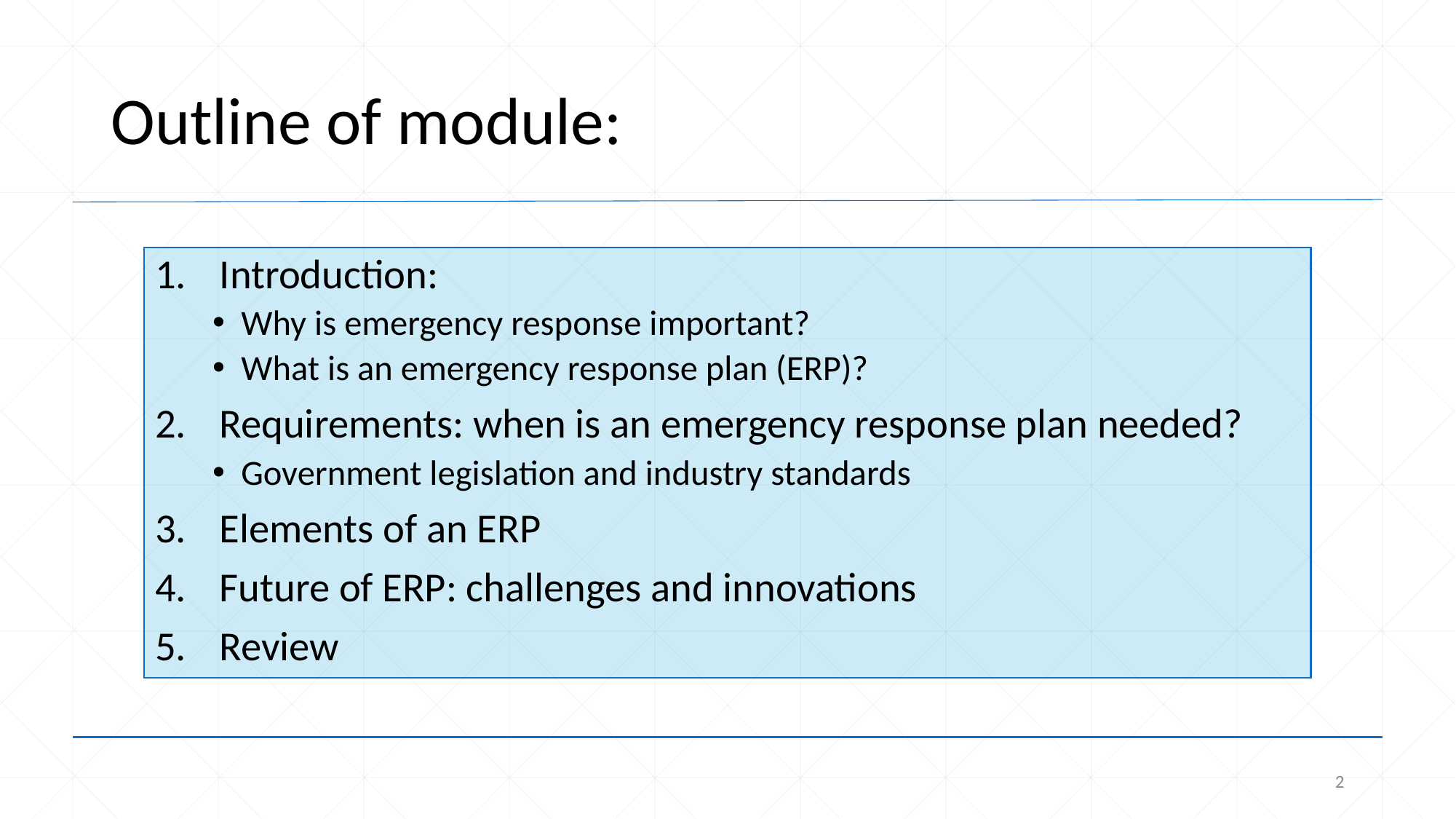

# Outline of module:
Introduction:
Why is emergency response important?
What is an emergency response plan (ERP)?
Requirements: when is an emergency response plan needed?
Government legislation and industry standards
Elements of an ERP
Future of ERP: challenges and innovations
Review

2